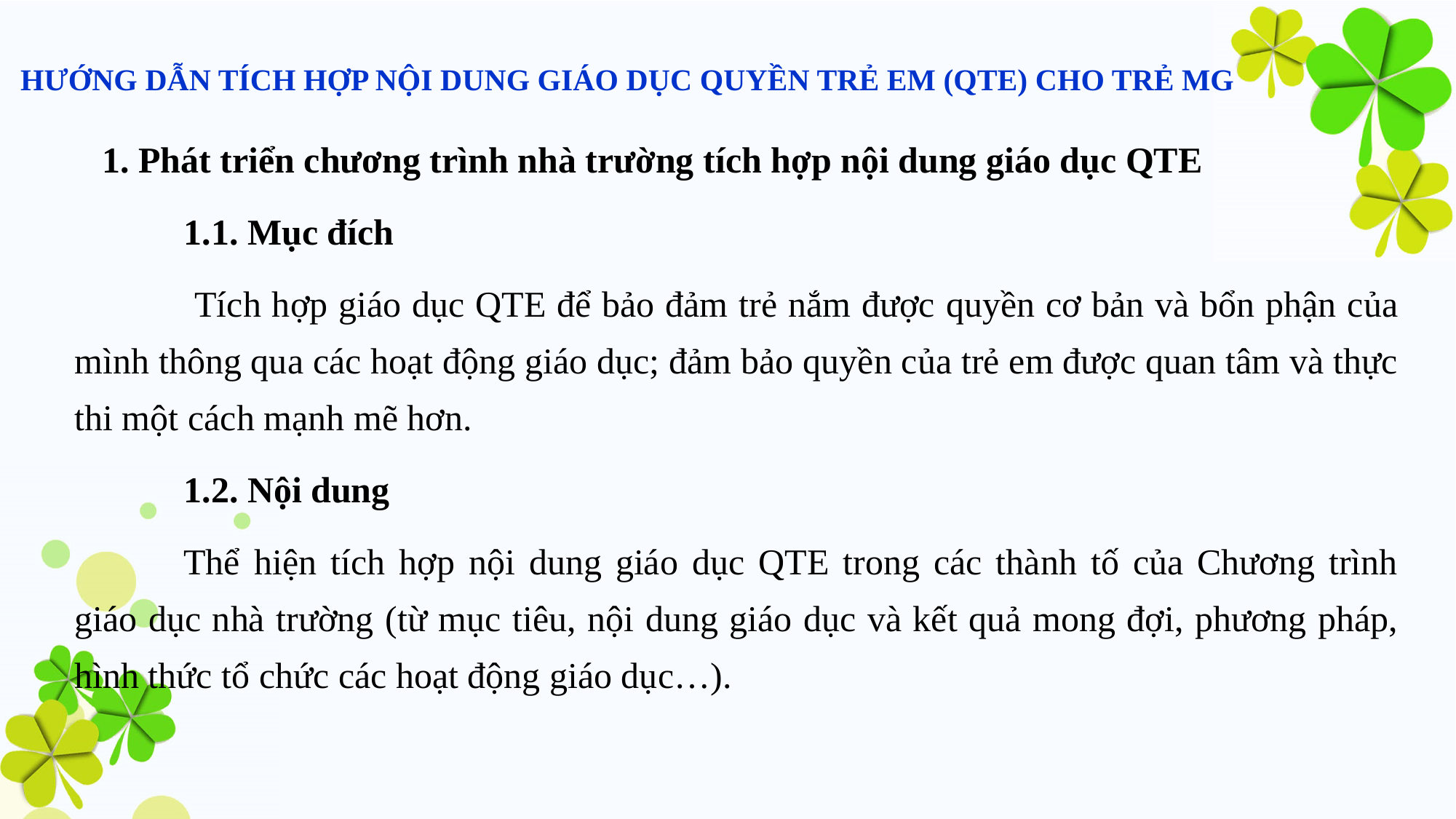

# HƯỚNG DẪN TÍCH HỢP NỘI DUNG GIÁO DỤC QUYỀN TRẺ EM (QTE) CHO TRẺ MG
1. Phát triển chương trình nhà trường tích hợp nội dung giáo dục QTE
	1.1. Mục đích
	 Tích hợp giáo dục QTE để bảo đảm trẻ nắm được quyền cơ bản và bổn phận của mình thông qua các hoạt động giáo dục; đảm bảo quyền của trẻ em được quan tâm và thực thi một cách mạnh mẽ hơn.
	1.2. Nội dung
	Thể hiện tích hợp nội dung giáo dục QTE trong các thành tố của Chương trình giáo dục nhà trường (từ mục tiêu, nội dung giáo dục và kết quả mong đợi, phương pháp, hình thức tổ chức các hoạt động giáo dục…).